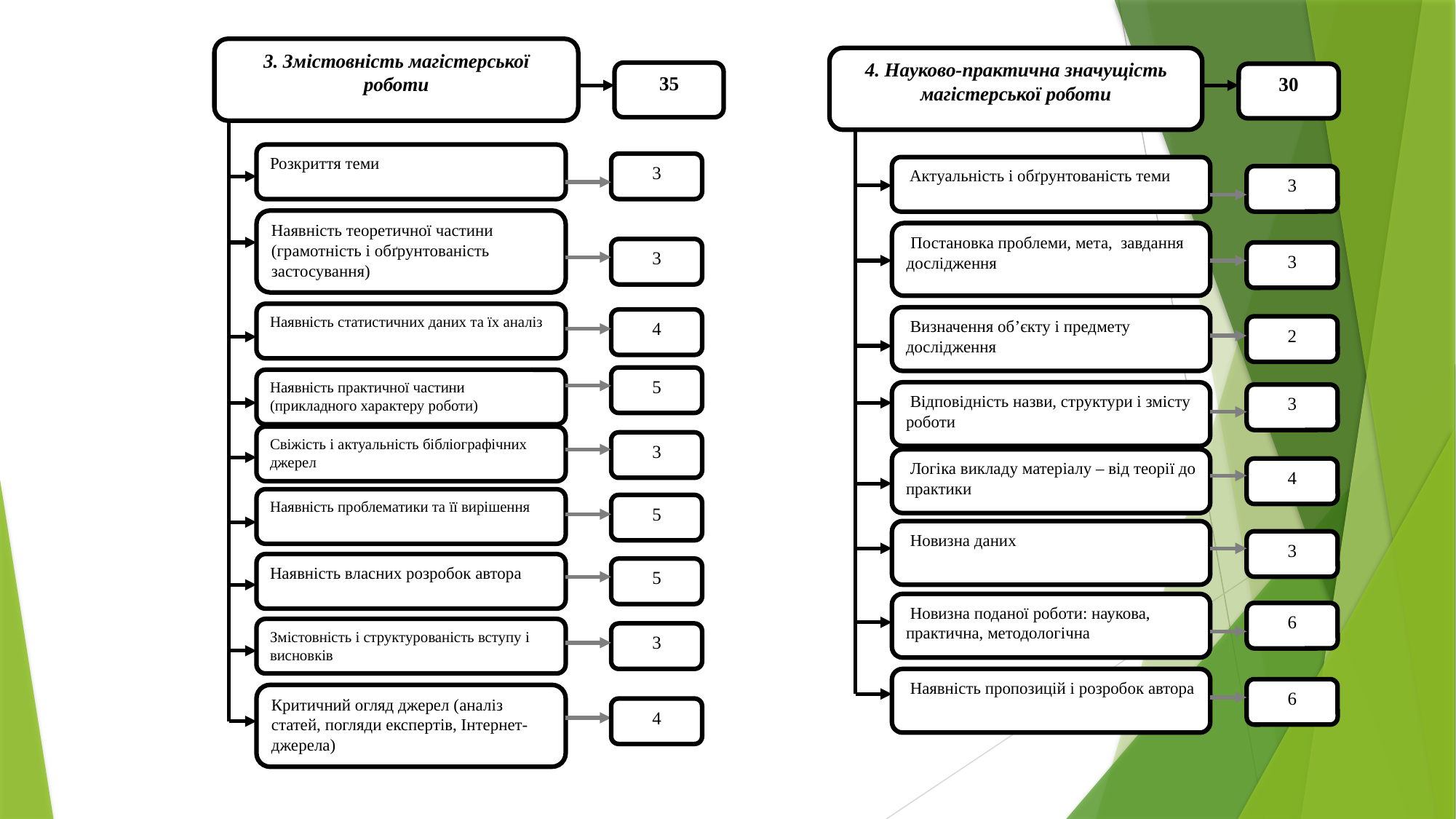

3. Змістовність магістерської роботи
35
Розкриття теми
3
Наявність теоретичної частини (грамотність і обґрунтованість застосування)
3

Наявність статистичних даних та їх аналіз

4

5

Наявність практичної частини (прикладного характеру роботи)
Свіжість і актуальність бібліографічних джерел
3

Наявність проблематики та її вирішення
5

Наявність власних розробок автора
5

Змістовність і структурованість вступу і висновків
3

Критичний огляд джерел (аналіз статей, погляди експертів, Інтернет-джерела)
4. Науково-практична значущість магістерської роботи
30
 Актуальність і обґрунтованість теми
3
 Постановка проблеми, мета,  завдання дослідження
3

 Визначення об’єкту і предмету дослідження
2

 Відповідність назви, структури і змісту роботи
3

 Логіка викладу матеріалу – від теорії до практики
4

 Новизна даних
3

 Новизна поданої роботи: наукова, практична, методологічна
6

 Наявність пропозицій і розробок автора
6

4